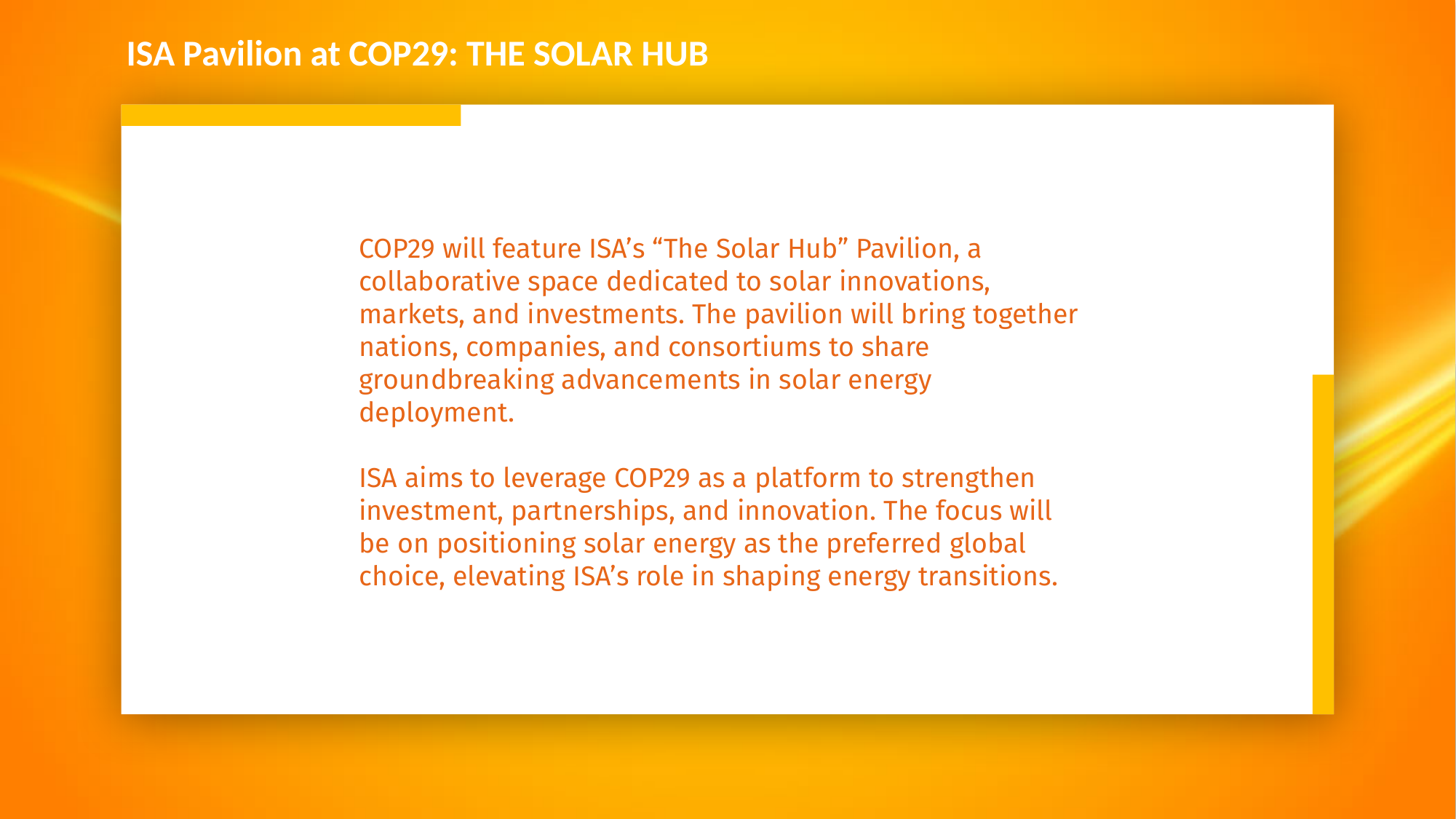

ISA Pavilion at COP29: THE SOLAR HUB

COP29 will feature ISA’s “The Solar Hub” Pavilion, a collaborative space dedicated to solar innovations, markets, and investments. The pavilion will bring together nations, companies, and consortiums to share groundbreaking advancements in solar energy deployment.

ISA aims to leverage COP29 as a platform to strengthen investment, partnerships, and innovation. The focus will be on positioning solar energy as the preferred global choice, elevating ISA’s role in shaping energy transitions.